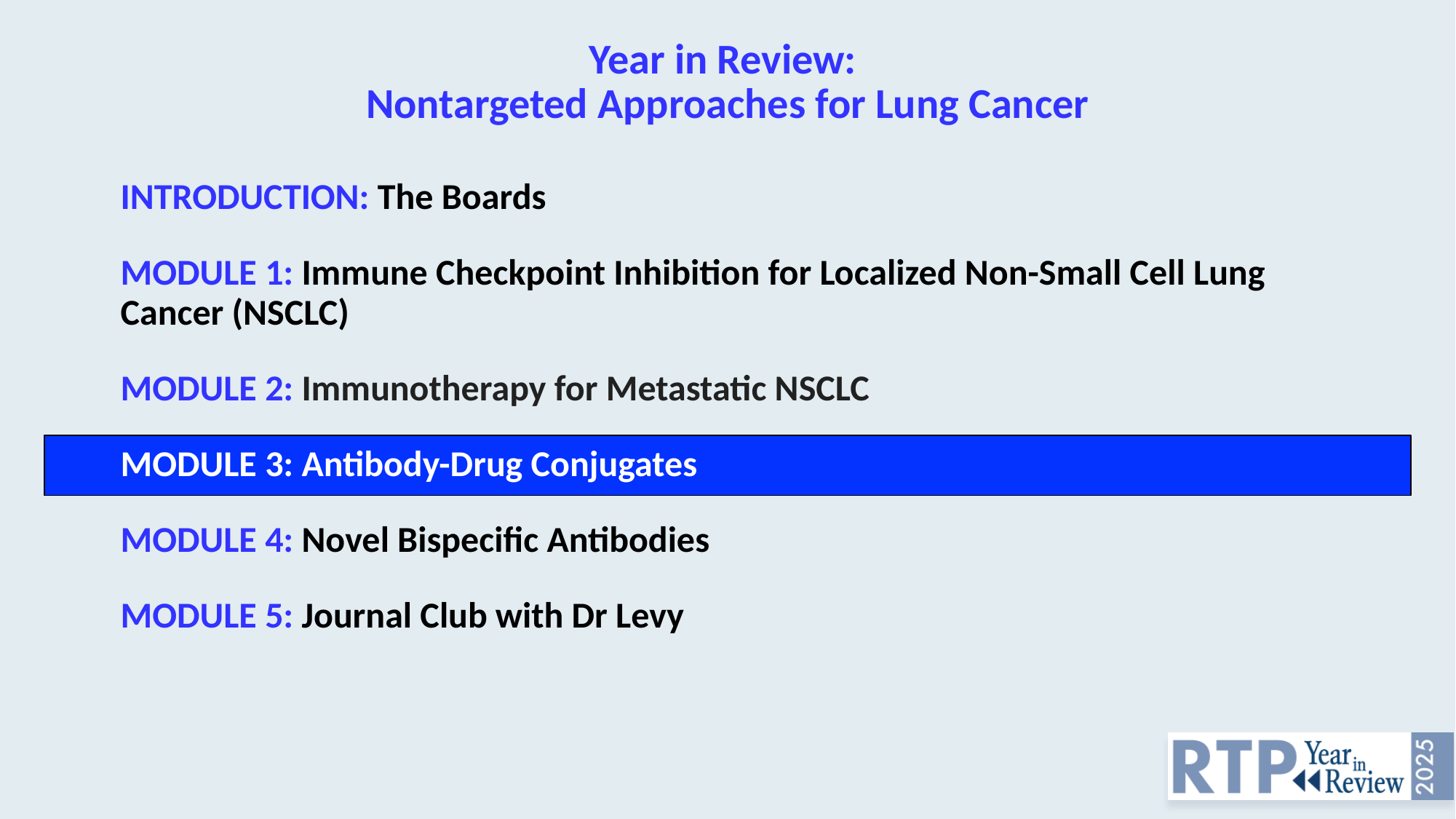

# Year in Review: Nontargeted Approaches for Lung Cancer
INTRODUCTION: The Boards
MODULE 1: Immune Checkpoint Inhibition for Localized Non-Small Cell Lung
Cancer (NSCLC)
MODULE 2: Immunotherapy for Metastatic NSCLC
MODULE 3: Antibody-Drug Conjugates
MODULE 4: Novel Bispecific Antibodies
MODULE 5: Journal Club with Dr Levy